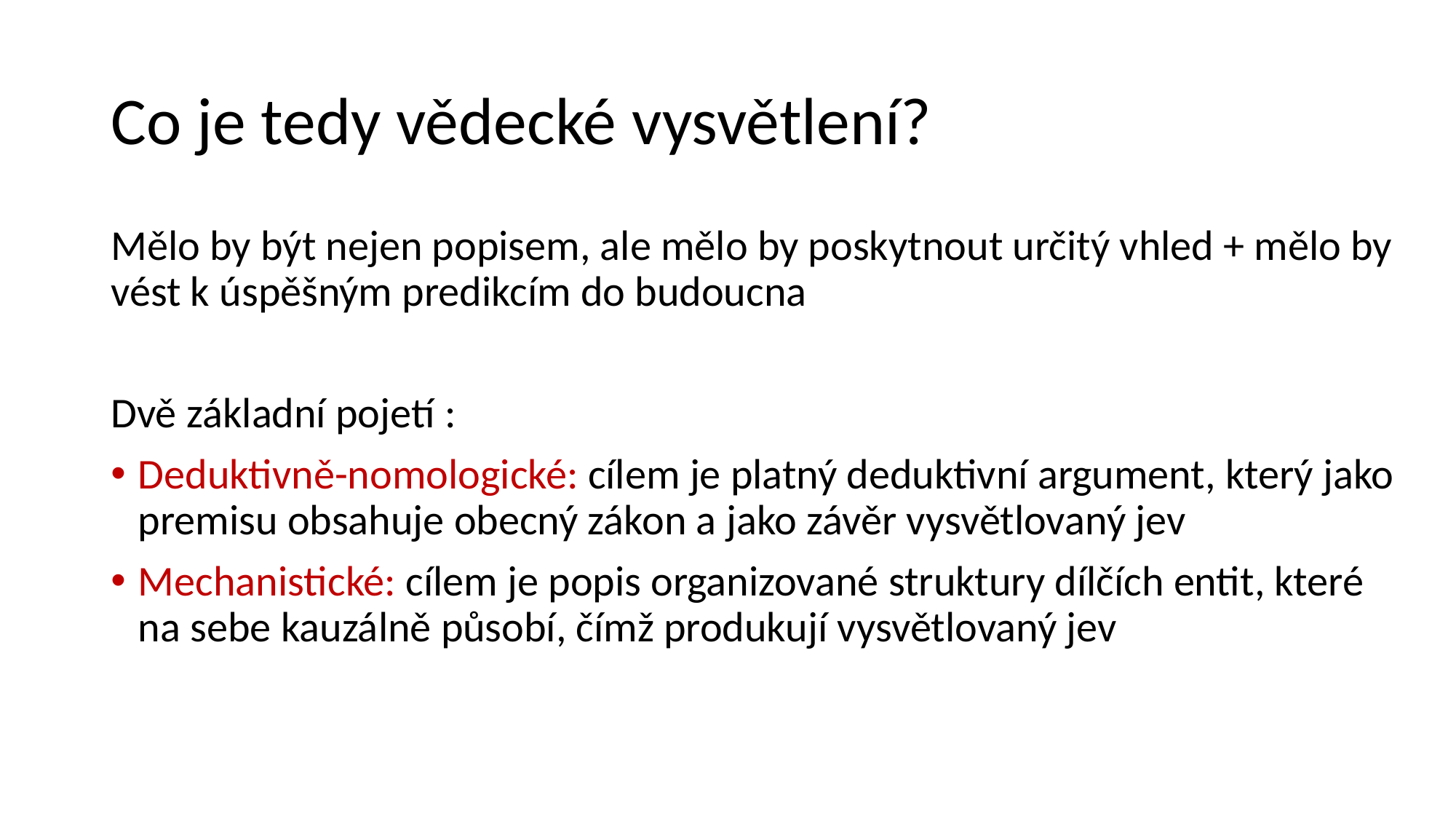

# Co je tedy vědecké vysvětlení?
Mělo by být nejen popisem, ale mělo by poskytnout určitý vhled + mělo by vést k úspěšným predikcím do budoucna

Dvě základní pojetí :
Deduktivně-nomologické: cílem je platný deduktivní argument, který jako premisu obsahuje obecný zákon a jako závěr vysvětlovaný jev
Mechanistické: cílem je popis organizované struktury dílčích entit, které na sebe kauzálně působí, čímž produkují vysvětlovaný jev